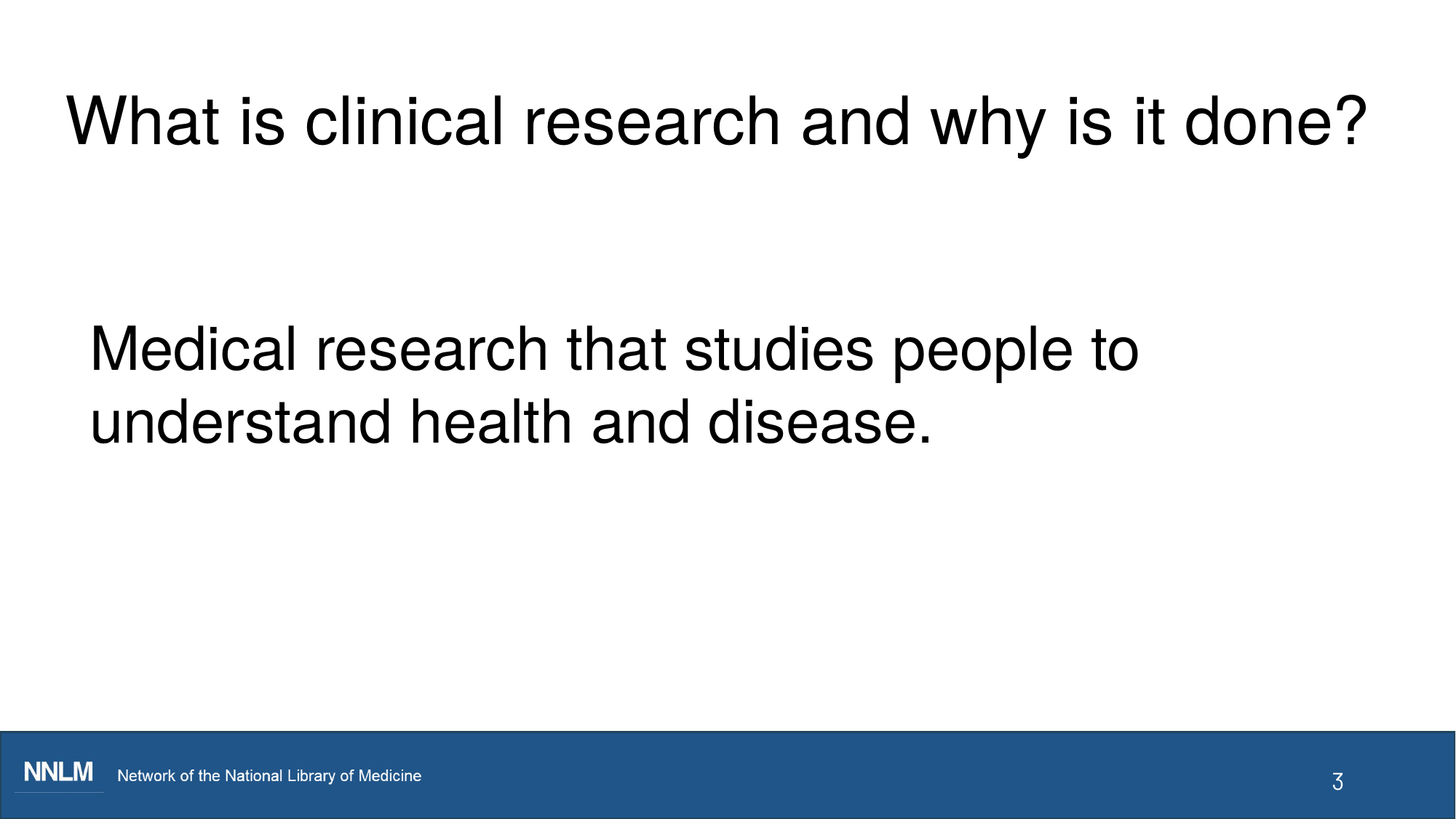

# What is clinical research and why is it done?
Medical research that studies people to understand health and disease.
3